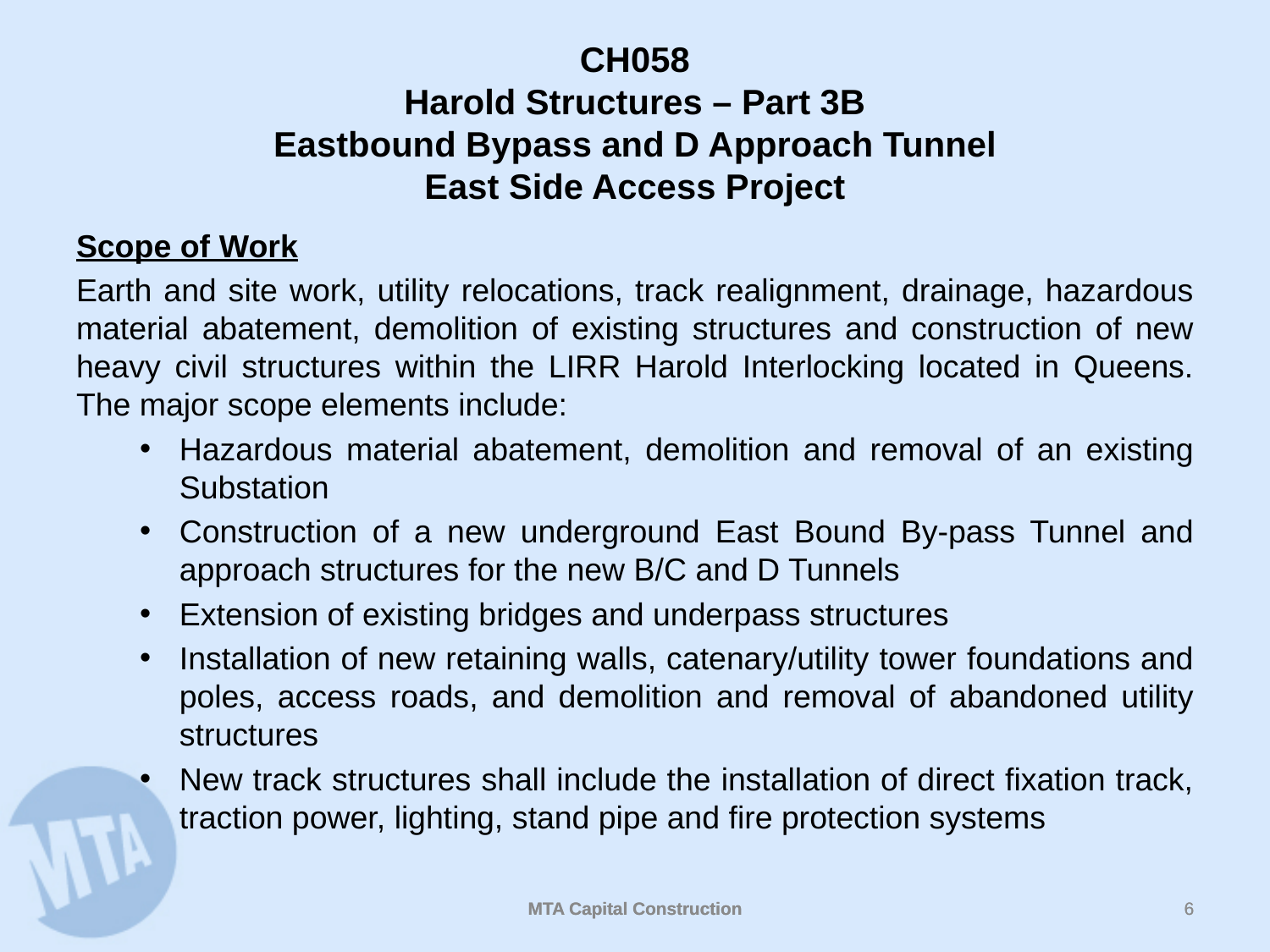

# CH058 Harold Structures – Part 3B Eastbound Bypass and D Approach Tunnel East Side Access Project
Scope of Work
Earth and site work, utility relocations, track realignment, drainage, hazardous material abatement, demolition of existing structures and construction of new heavy civil structures within the LIRR Harold Interlocking located in Queens. The major scope elements include:
Hazardous material abatement, demolition and removal of an existing Substation
Construction of a new underground East Bound By-pass Tunnel and approach structures for the new B/C and D Tunnels
Extension of existing bridges and underpass structures
Installation of new retaining walls, catenary/utility tower foundations and poles, access roads, and demolition and removal of abandoned utility structures
New track structures shall include the installation of direct fixation track, traction power, lighting, stand pipe and fire protection systems

MTA Capital Construction
6